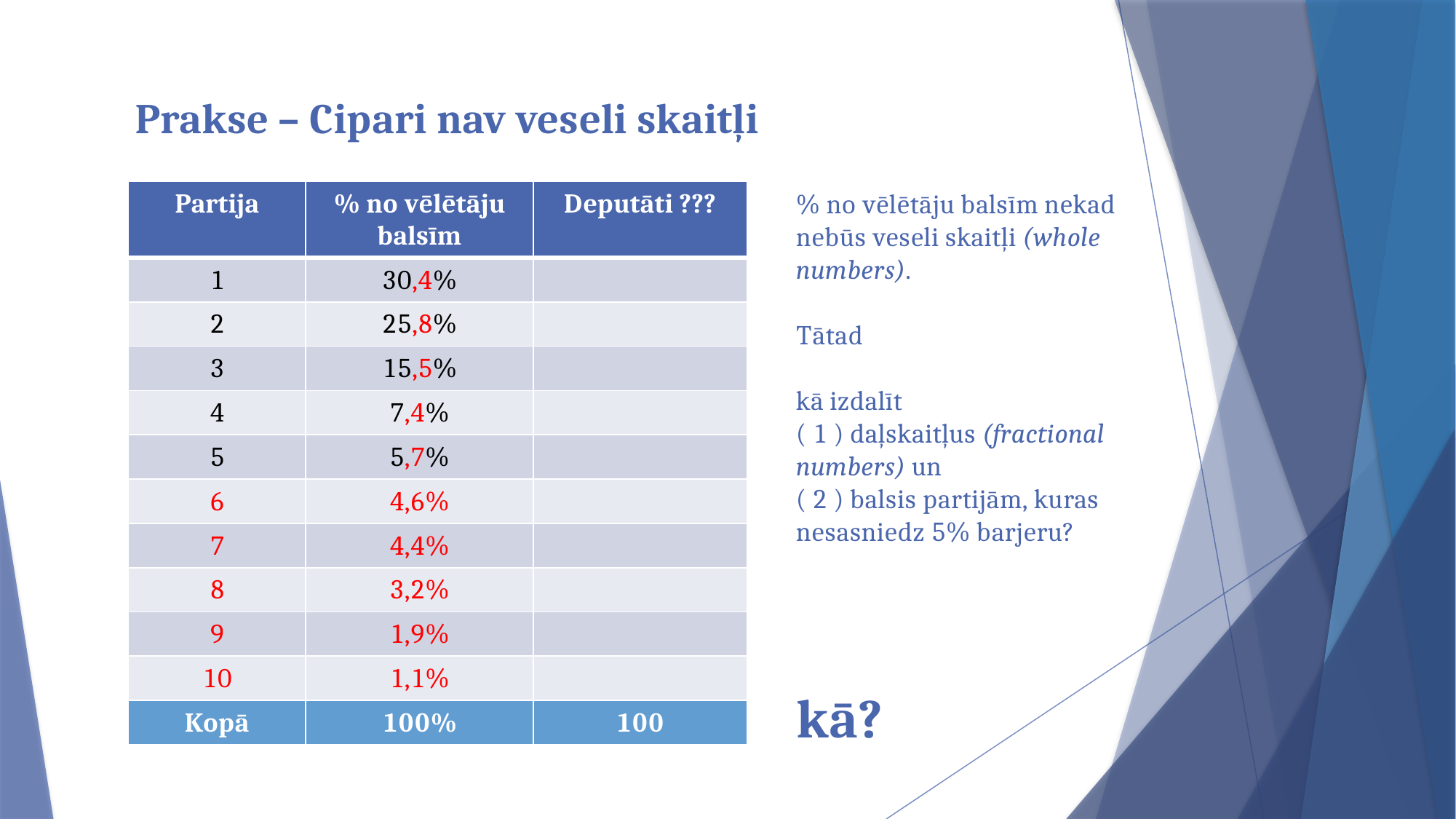

Prakse – Cipari nav veseli skaitļi
| Partija | % no vēlētāju balsīm | Deputāti ??? |
| --- | --- | --- |
| 1 | 30,4% |  |
| 2 | 25,8% |  |
| 3 | 15,5% |  |
| 4 | 7,4% |  |
| 5 | 5,7% |  |
| 6 | 4,6% |  |
| 7 | 4,4% |  |
| 8 | 3,2% |  |
| 9 | 1,9% |  |
| 10 | 1,1% |  |
| Kopā | 100% | 100 |
% no vēlētāju balsīm nekad nebūs veseli skaitļi (whole numbers).

Tātad

kā izdalīt
( 1 ) daļskaitļus (fractional numbers) un
( 2 ) balsis partijām, kuras nesasniedz 5% barjeru?
kā?